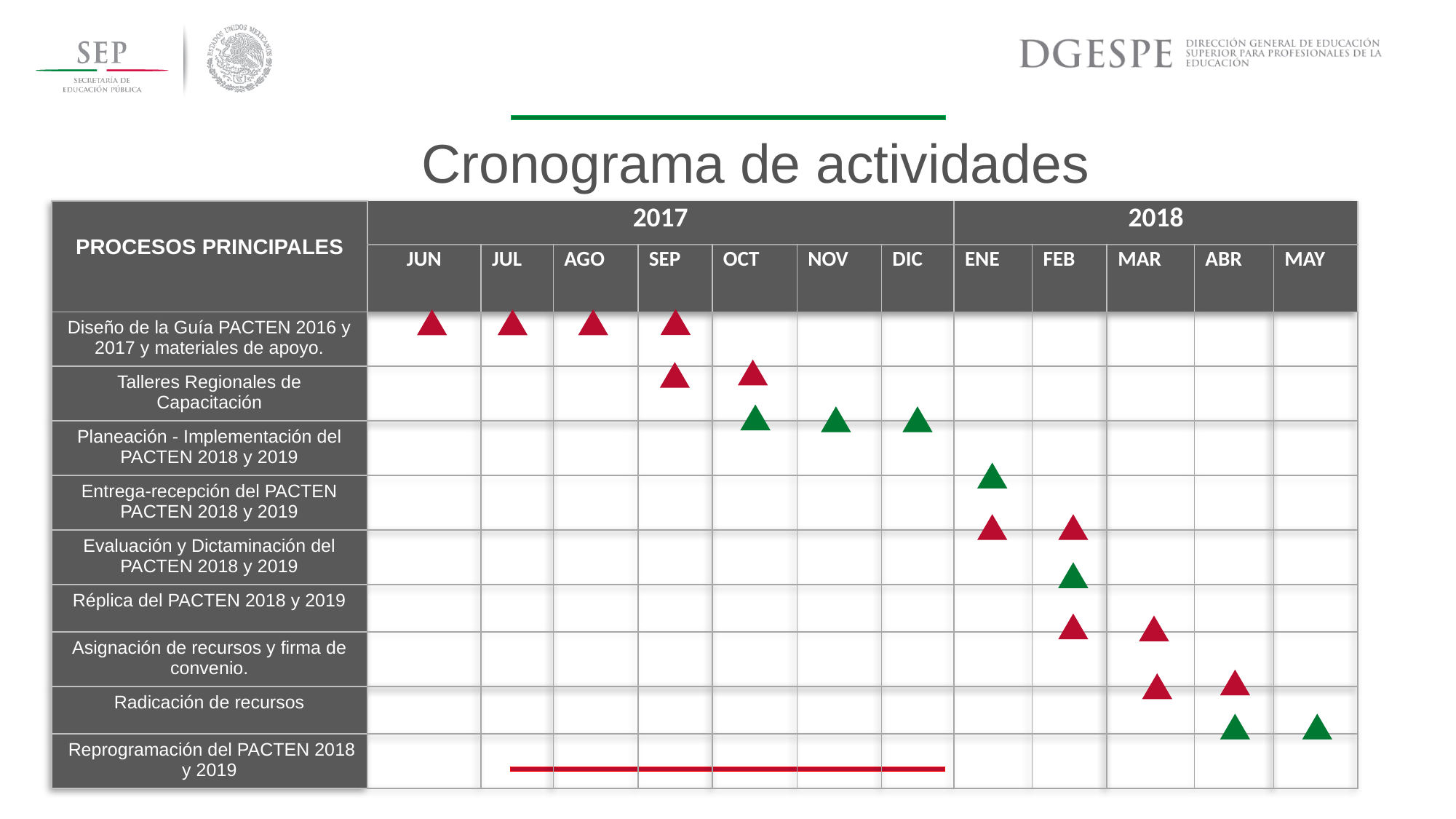

Cronograma de actividades
| PROCESOS PRINCIPALES | 2017 |  |  |  |  |  |  | 2018 |  |  |  |  |
| --- | --- | --- | --- | --- | --- | --- | --- | --- | --- | --- | --- | --- |
|  | JUN | JUL | AGO | SEP | OCT | NOV | DIC | ENE | FEB | MAR | ABR | MAY |
| Diseño de la Guía PACTEN 2016 y 2017 y materiales de apoyo. |  |  |  |  |  |  |  |  |  |  |  |  |
| Talleres Regionales de Capacitación |  |  |  |  |  |  |  |  |  |  |  |  |
| Planeación - Implementación del PACTEN 2018 y 2019 |  |  |  |  |  |  |  |  |  |  |  |  |
| Entrega-recepción del PACTEN PACTEN 2018 y 2019 |  |  |  |  |  |  |  |  |  |  |  |  |
| Evaluación y Dictaminación del PACTEN 2018 y 2019 |  |  |  |  |  |  |  |  |  |  |  |  |
| Réplica del PACTEN 2018 y 2019 |  |  |  |  |  |  |  |  |  |  |  |  |
| Asignación de recursos y firma de convenio. |  |  |  |  |  |  |  |  |  |  |  |  |
| Radicación de recursos |  |  |  |  |  |  |  |  |  |  |  |  |
| Reprogramación del PACTEN 2018 y 2019 |  |  |  |  |  |  |  |  |  |  |  |  |